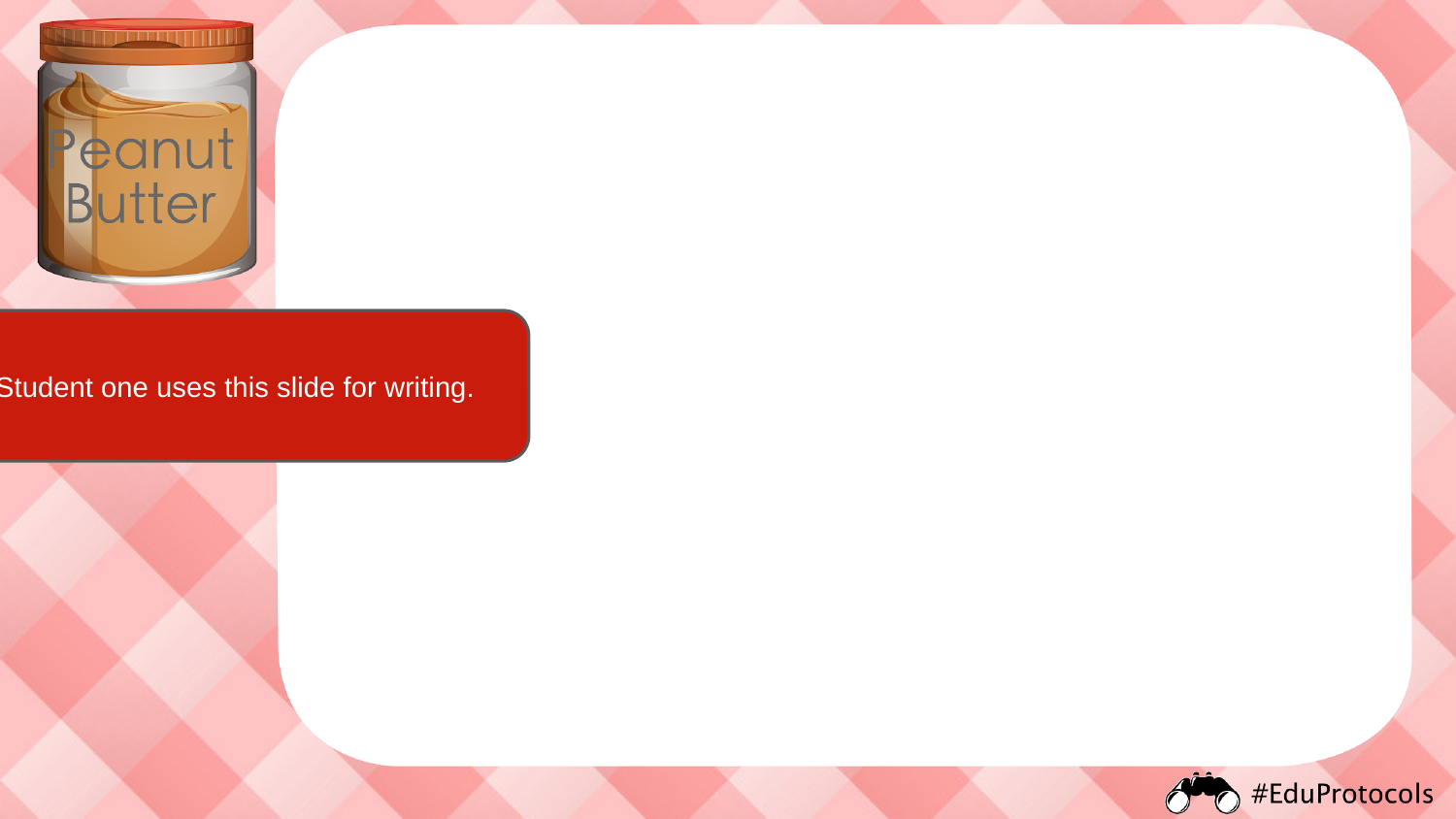

Student one uses this slide for writing.